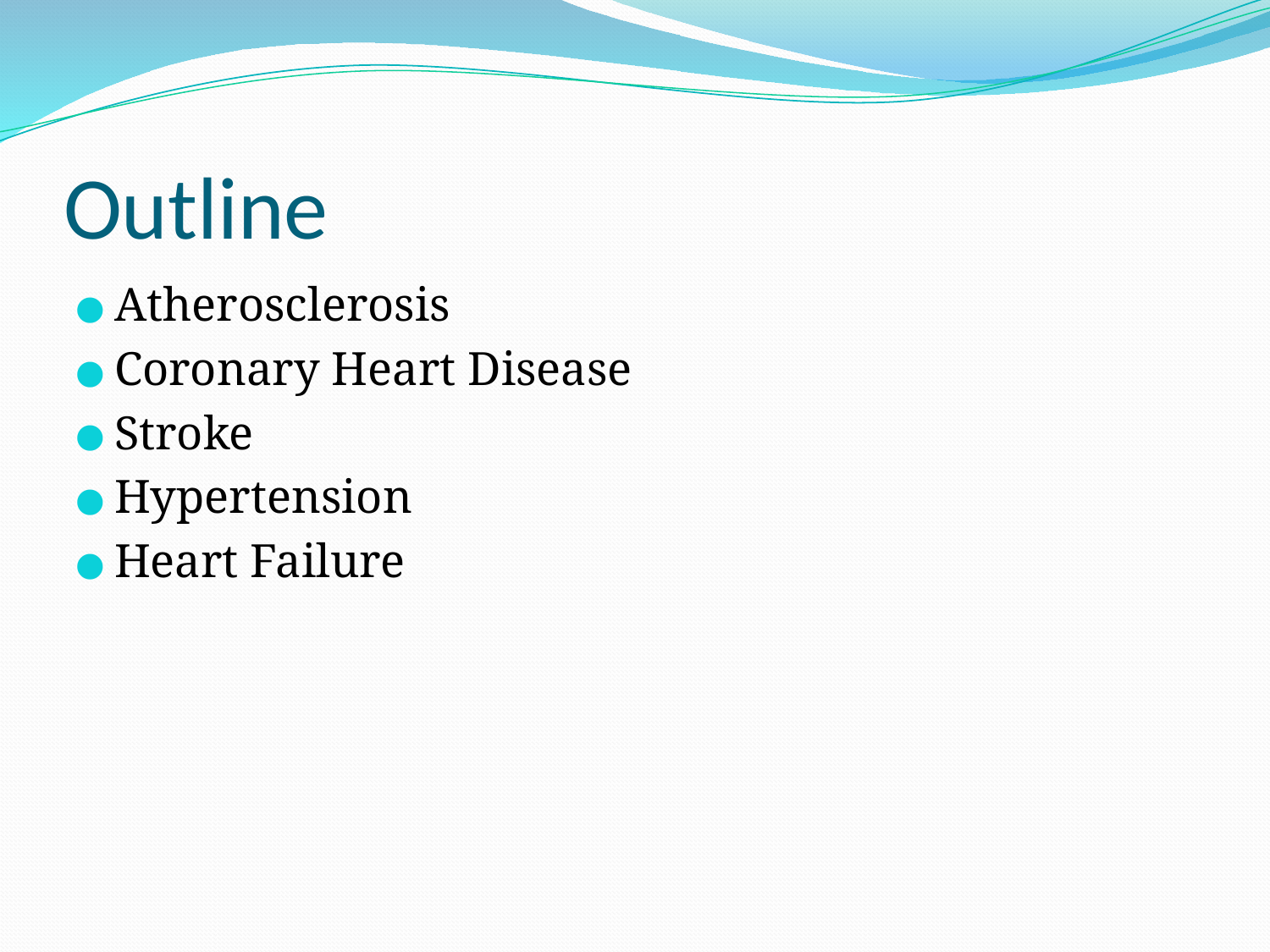

# Outline
Atherosclerosis
Coronary Heart Disease
Stroke
Hypertension
Heart Failure